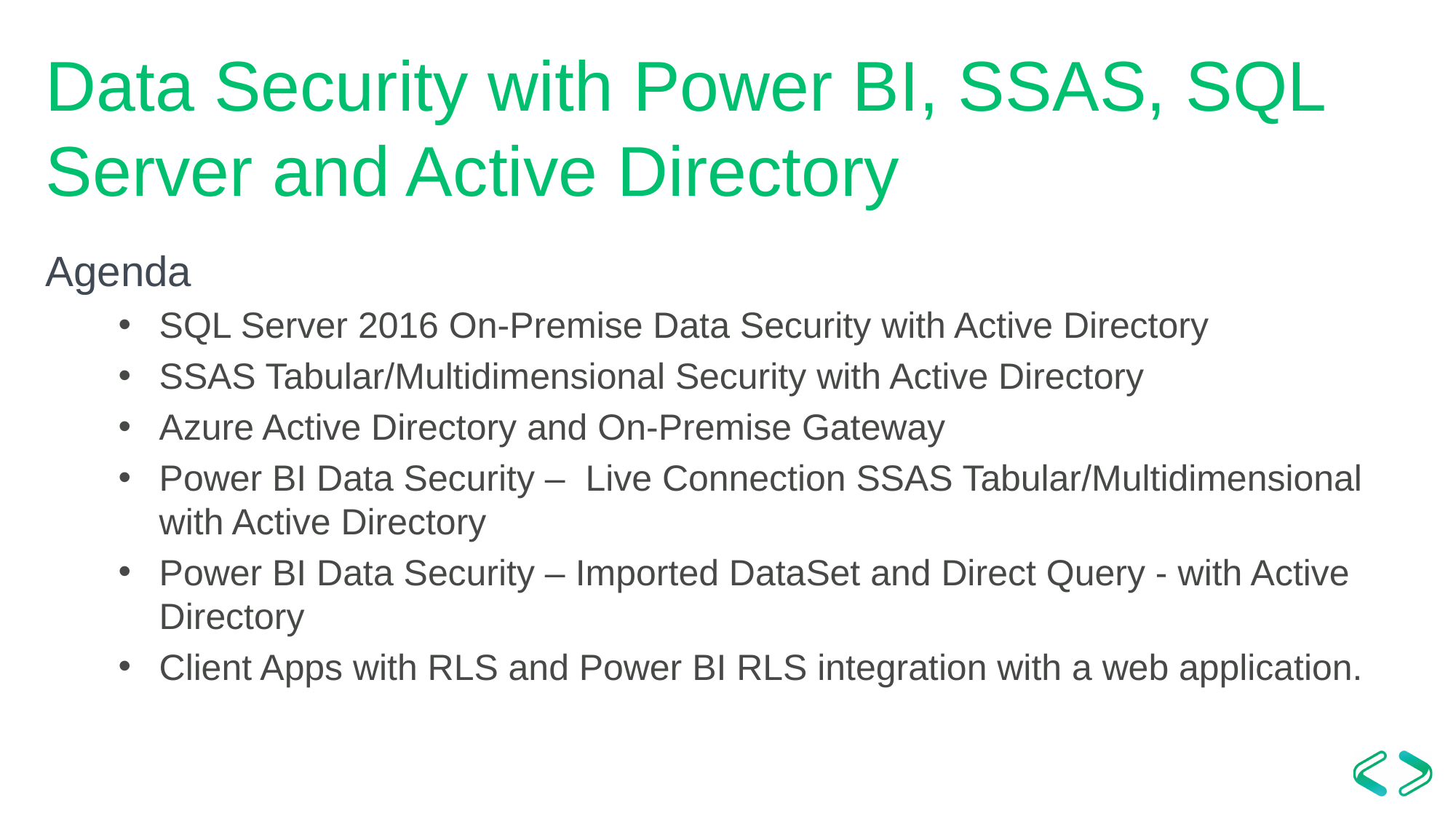

# Data Security with Power BI, SSAS, SQL Server and Active Directory
Agenda
SQL Server 2016 On-Premise Data Security with Active Directory
SSAS Tabular/Multidimensional Security with Active Directory
Azure Active Directory and On-Premise Gateway
Power BI Data Security –  Live Connection SSAS Tabular/Multidimensional with Active Directory
Power BI Data Security – Imported DataSet and Direct Query - with Active Directory
Client Apps with RLS and Power BI RLS integration with a web application.